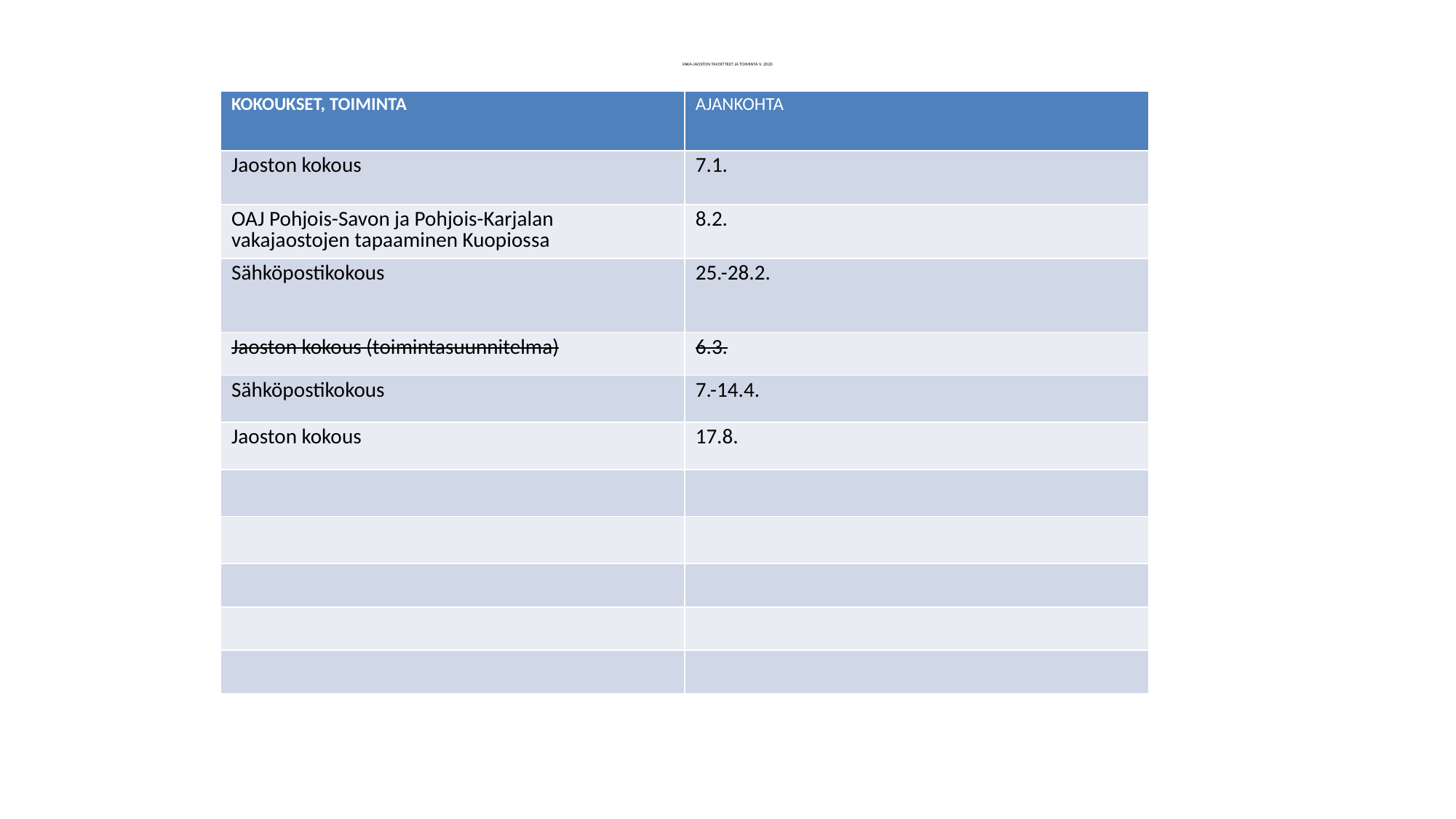

# VAKA-JAOSTON TAVOITTEET JA TOIMINTA V. 2020
| KOKOUKSET, TOIMINTA | AJANKOHTA |
| --- | --- |
| Jaoston kokous | 7.1. |
| OAJ Pohjois-Savon ja Pohjois-Karjalan vakajaostojen tapaaminen Kuopiossa | 8.2. |
| Sähköpostikokous | 25.-28.2. |
| Jaoston kokous (toimintasuunnitelma) | 6.3. |
| Sähköpostikokous | 7.-14.4. |
| Jaoston kokous | 17.8. |
|  |  |
|  |  |
|  |  |
|  |  |
|  |  |